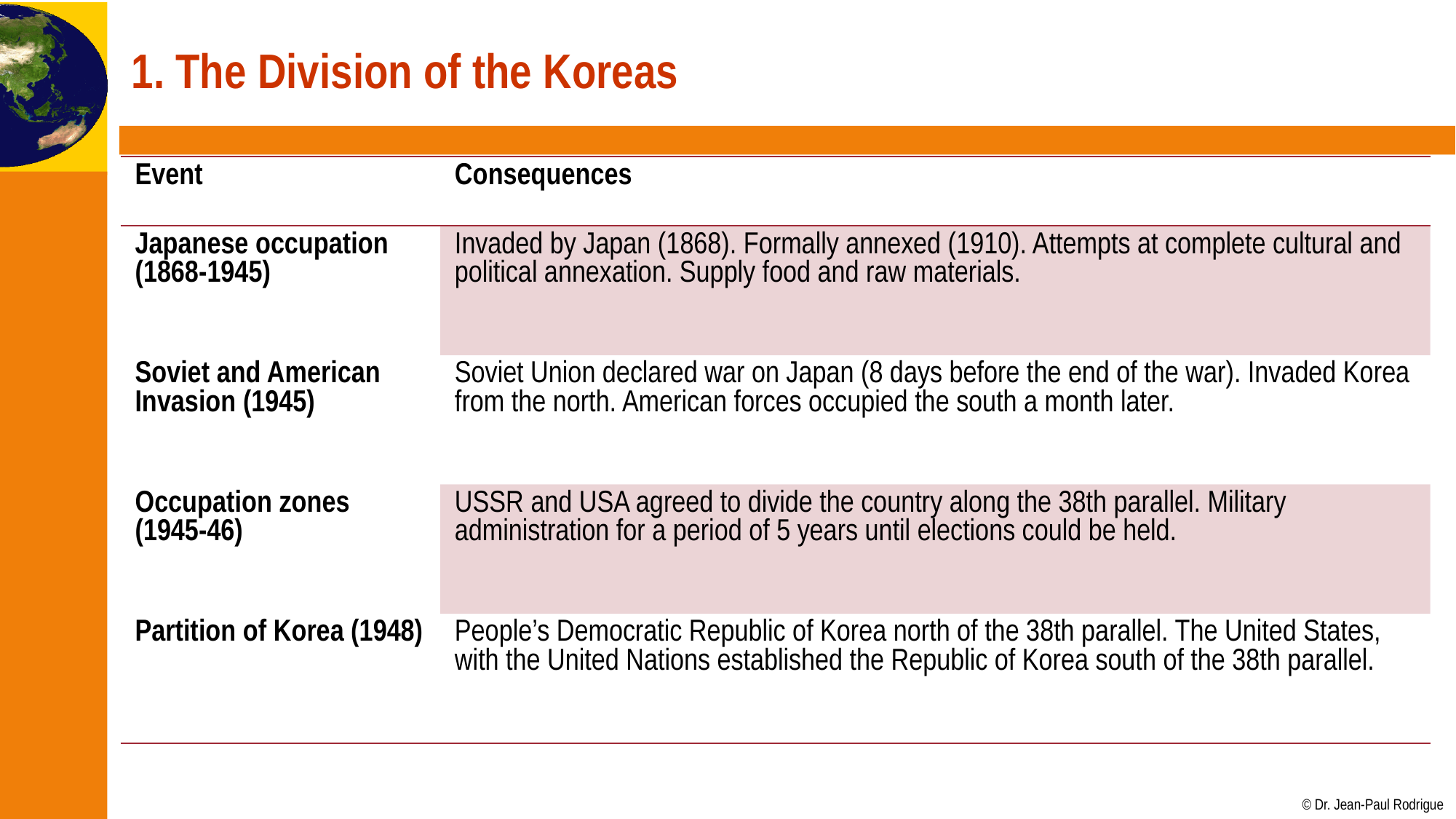

# 1. The Division of the Koreas
| Event | Consequences |
| --- | --- |
| Japanese occupation (1868-1945) | Invaded by Japan (1868). Formally annexed (1910). Attempts at complete cultural and political annexation. Supply food and raw materials. |
| Soviet and American Invasion (1945) | Soviet Union declared war on Japan (8 days before the end of the war). Invaded Korea from the north. American forces occupied the south a month later. |
| Occupation zones (1945-46) | USSR and USA agreed to divide the country along the 38th parallel. Military administration for a period of 5 years until elections could be held. |
| Partition of Korea (1948) | People’s Democratic Republic of Korea north of the 38th parallel. The United States, with the United Nations established the Republic of Korea south of the 38th parallel. |